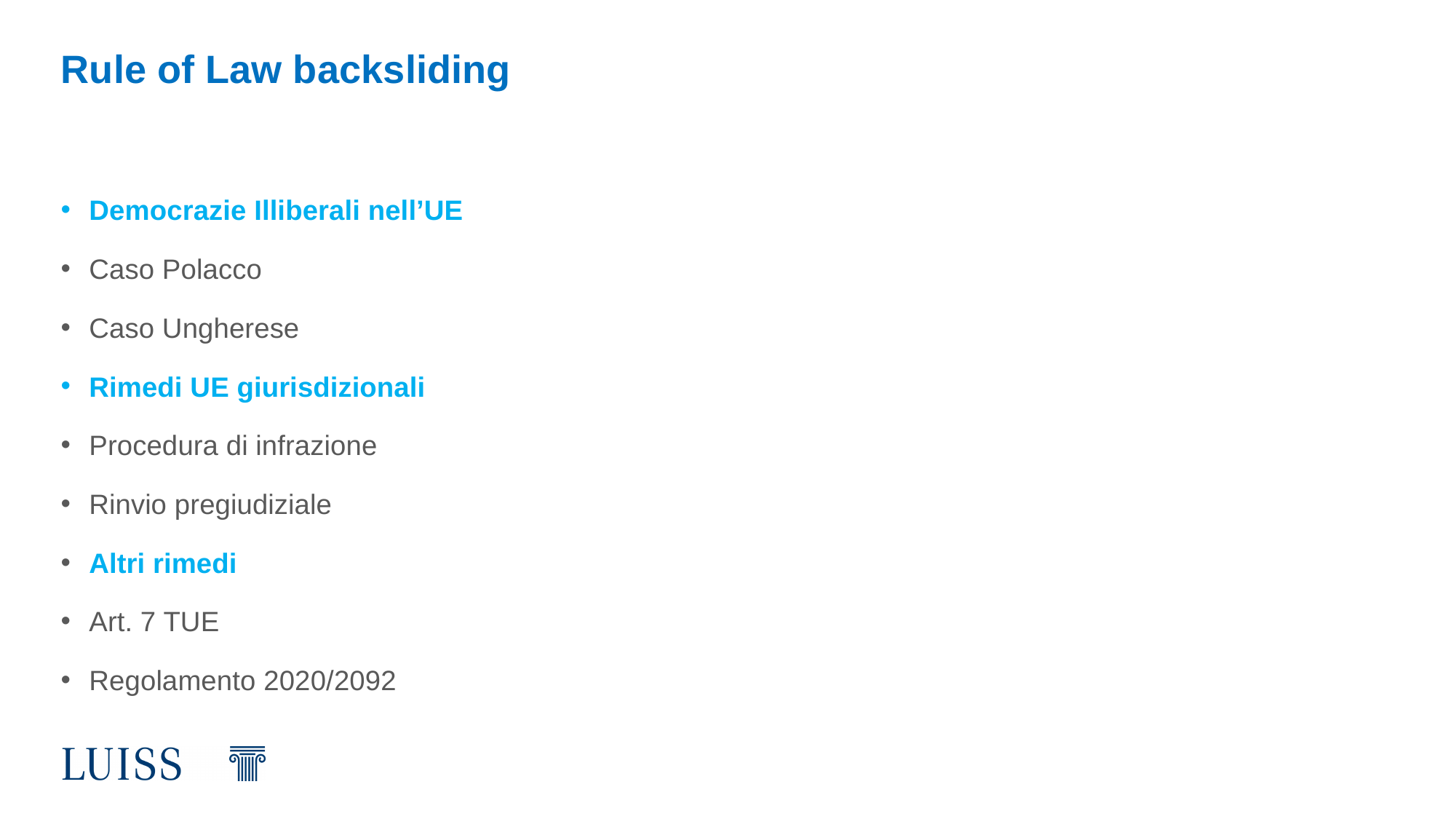

# Rule of Law backsliding
Democrazie Illiberali nell’UE
Caso Polacco
Caso Ungherese
Rimedi UE giurisdizionali
Procedura di infrazione
Rinvio pregiudiziale
Altri rimedi
Art. 7 TUE
Regolamento 2020/2092